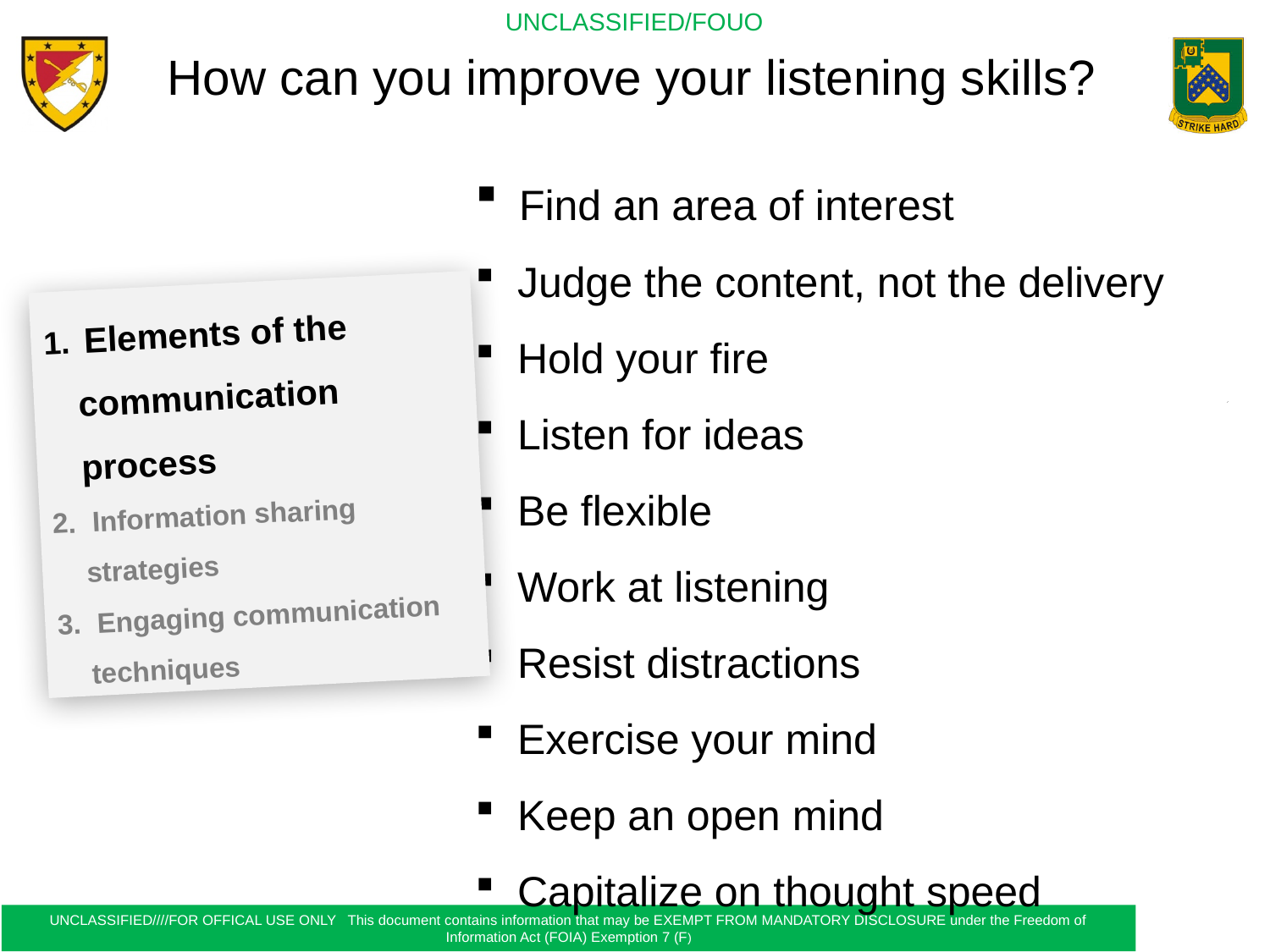

How can you improve your listening skills?
 Find an area of interest
 Judge the content, not the delivery
 Hold your fire
 Listen for ideas
 Be flexible
 Work at listening
 Resist distractions
 Exercise your mind
 Keep an open mind
 Capitalize on thought speed
 Elements of the communication process
 Information sharing strategies
 Engaging communication techniques